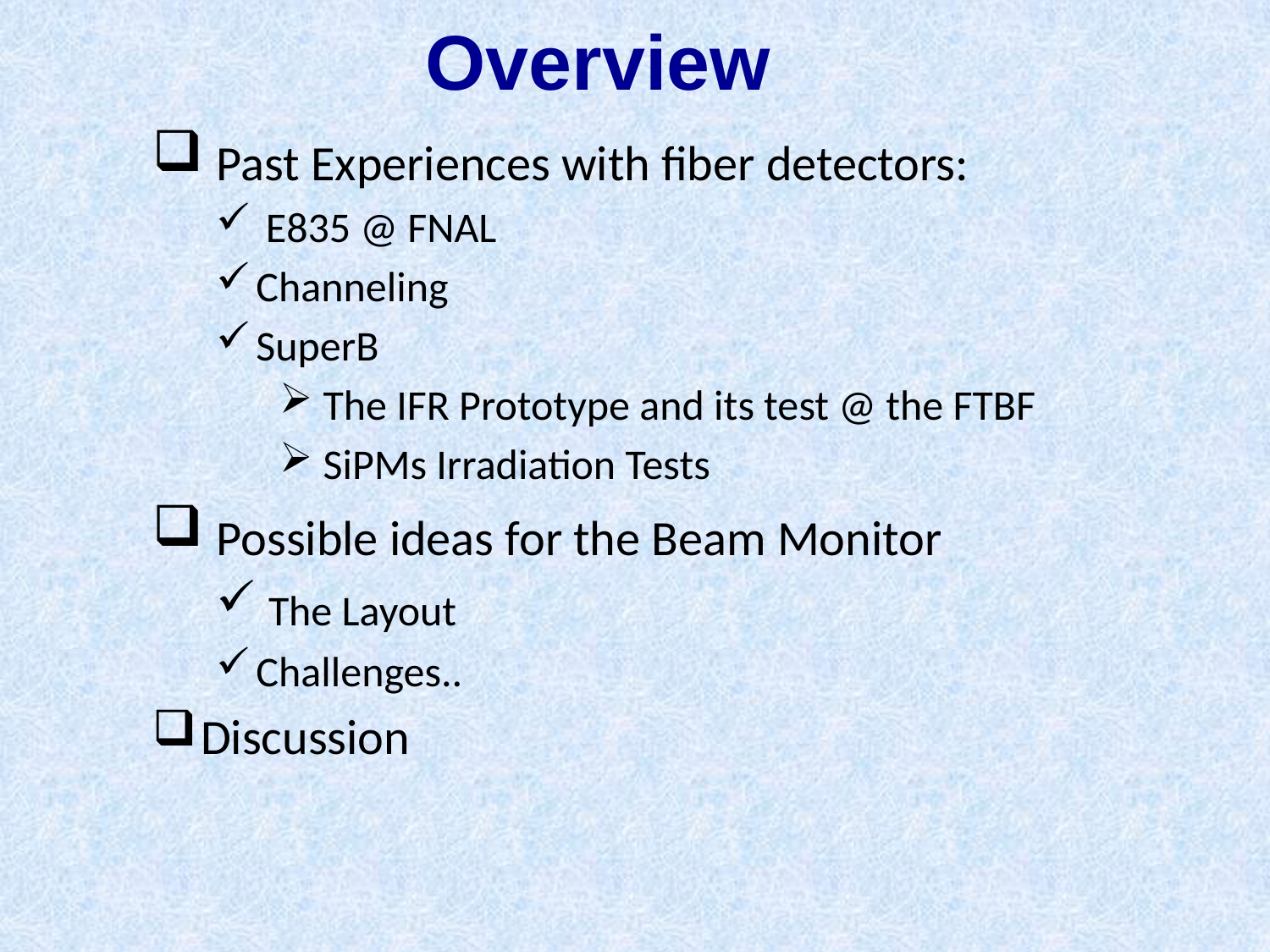

# Overview
 Past Experiences with fiber detectors:
 E835 @ FNAL
Channeling
SuperB
 The IFR Prototype and its test @ the FTBF
 SiPMs Irradiation Tests
 Possible ideas for the Beam Monitor
 The Layout
Challenges..
Discussion